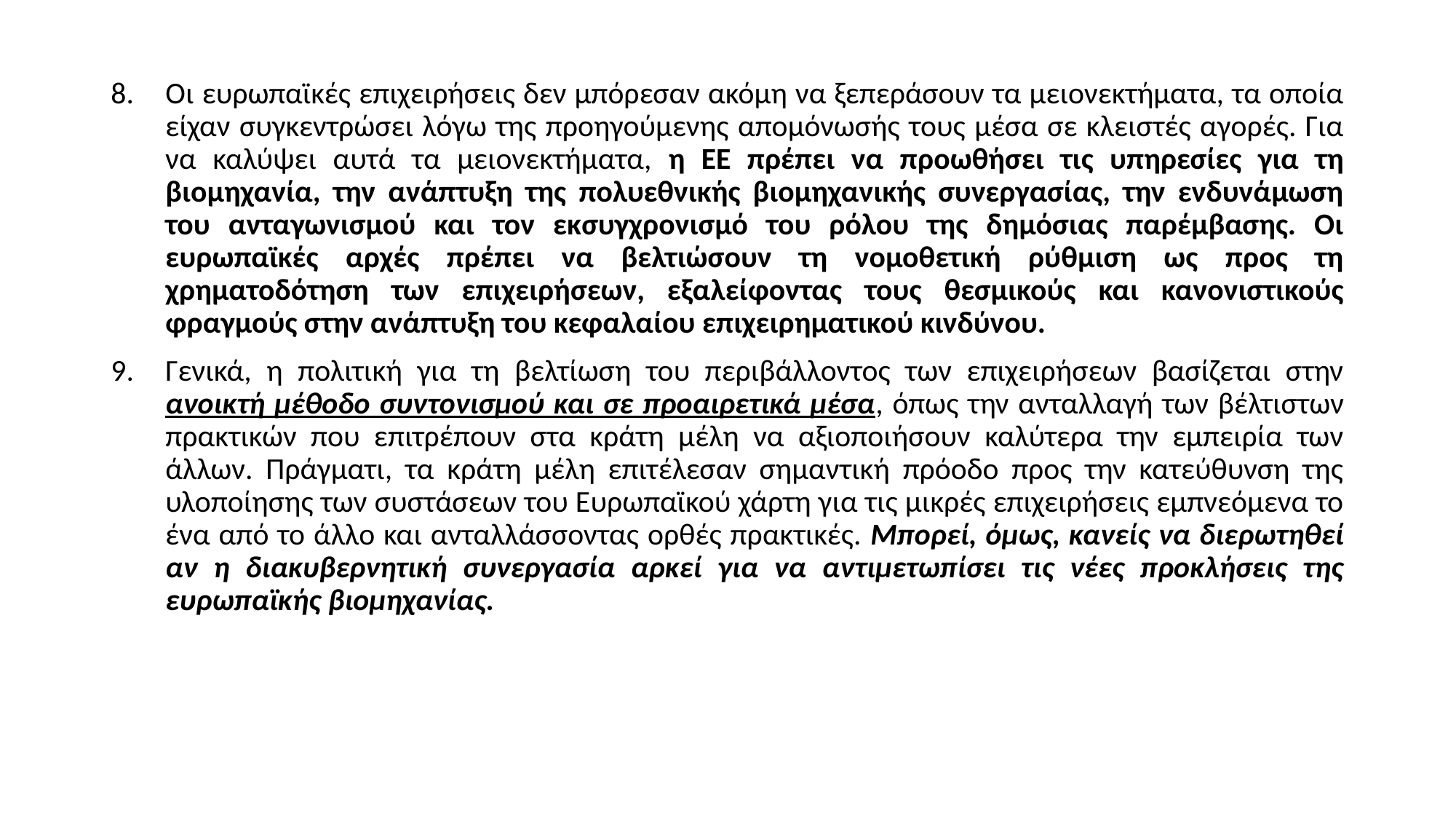

Οι ευρωπαϊκές επιχειρήσεις δεν μπόρεσαν ακόμη να ξεπεράσουν τα μειονεκτήματα, τα οποία είχαν συγκεντρώσει λόγω της προηγούμενης απομόνωσής τους μέσα σε κλειστές αγορές. Για να καλύψει αυτά τα μειονεκτήματα, η EΕ πρέπει να προωθήσει τις υπηρεσίες για τη βιομηχανία, την ανάπτυξη της πολυεθνικής βιομηχανικής συνεργασίας, την ενδυνάμωση του ανταγωνισμού και τον εκσυγχρονισμό του ρόλου της δημόσιας παρέμβασης. Οι ευρωπαϊκές αρχές πρέπει να βελτιώσουν τη νομοθετική ρύθμιση ως προς τη χρηματοδότηση των επιχειρήσεων, εξαλείφοντας τους θεσμικούς και κανονιστικούς φραγμούς στην ανάπτυξη του κεφαλαίου επιχειρηματικού κινδύνου.
Γενικά, η πολιτική για τη βελτίωση του περιβάλλοντος των επιχειρήσεων βασίζεται στην ανοικτή μέθοδο συντονισμού και σε προαιρετικά μέσα, όπως την ανταλλαγή των βέλτιστων πρακτικών που επιτρέπουν στα κράτη μέλη να αξιοποιήσουν καλύτερα την εμπειρία των άλλων. Πράγματι, τα κράτη μέλη επιτέλεσαν σημαντική πρόοδο προς την κατεύθυνση της υλοποίησης των συστάσεων του Ευρωπαϊκού χάρτη για τις μικρές επιχειρήσεις εμπνεόμενα το ένα από το άλλο και ανταλλάσσοντας ορθές πρακτικές. Μπορεί, όμως, κανείς να διερωτηθεί αν η διακυβερνητική συνεργασία αρκεί για να αντιμετωπίσει τις νέες προκλήσεις της ευρωπαϊκής βιομηχανίας.